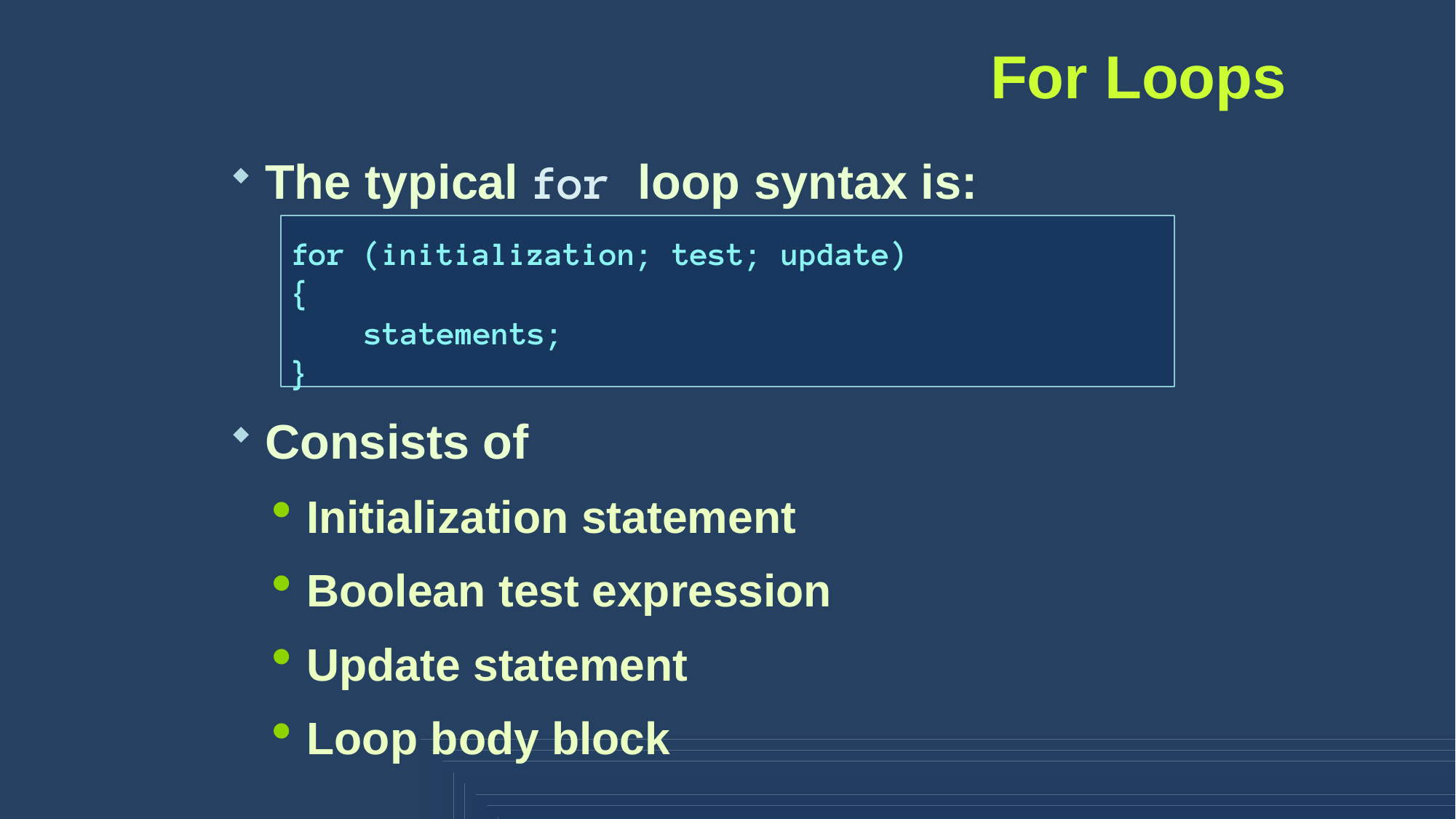

# For Loops
The typical for loop syntax is:
for (initialization; test; update)
{
statements;
}
Consists of
Initialization statement
Boolean test expression
Update statement
Loop body block

25